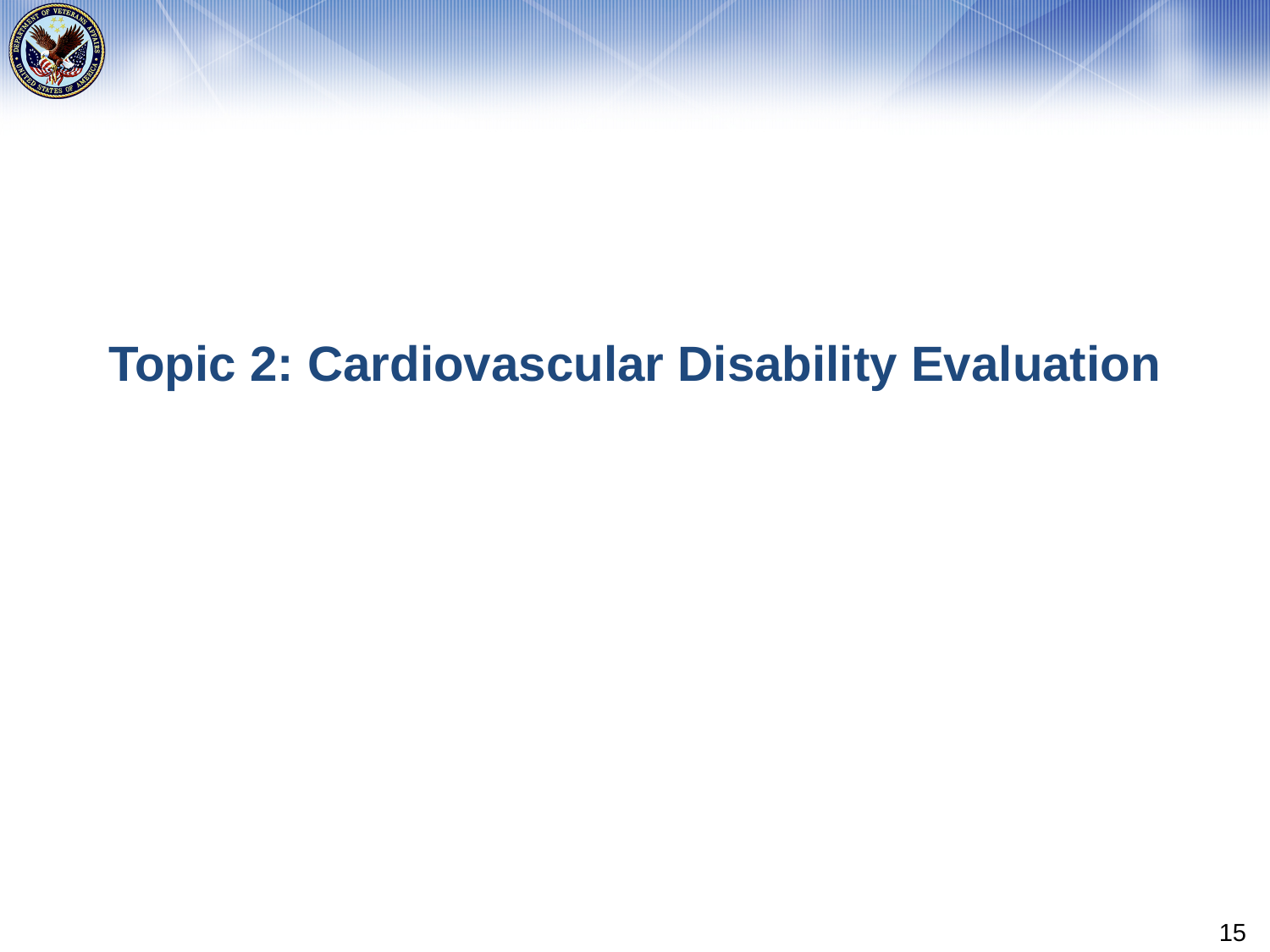

# Topic 2: Cardiovascular Disability Evaluation
15